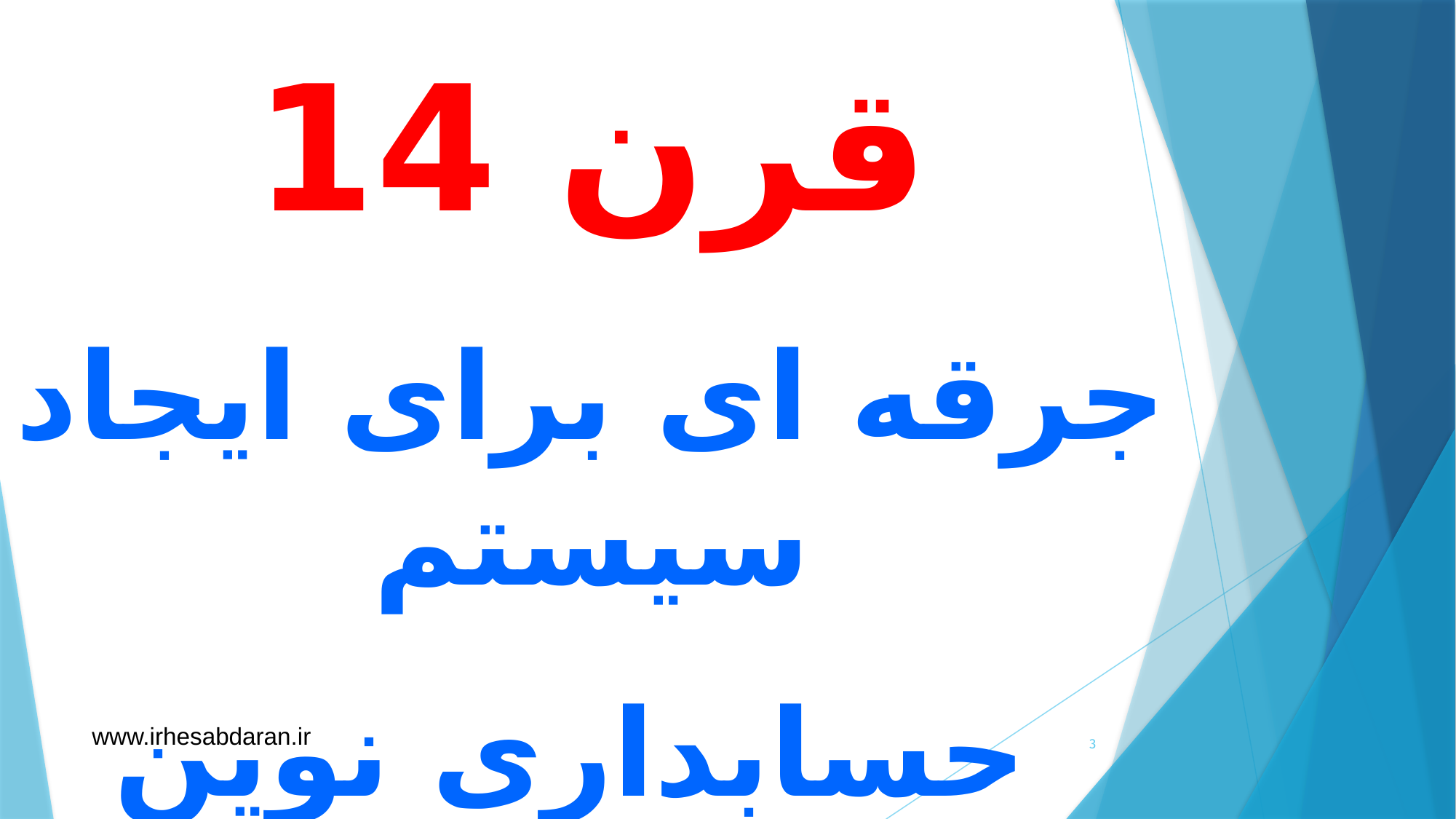

قرن 14

جرقه ای برای ایجاد سیستم

 حسابداری نوین
www.irhesabdaran.ir

3